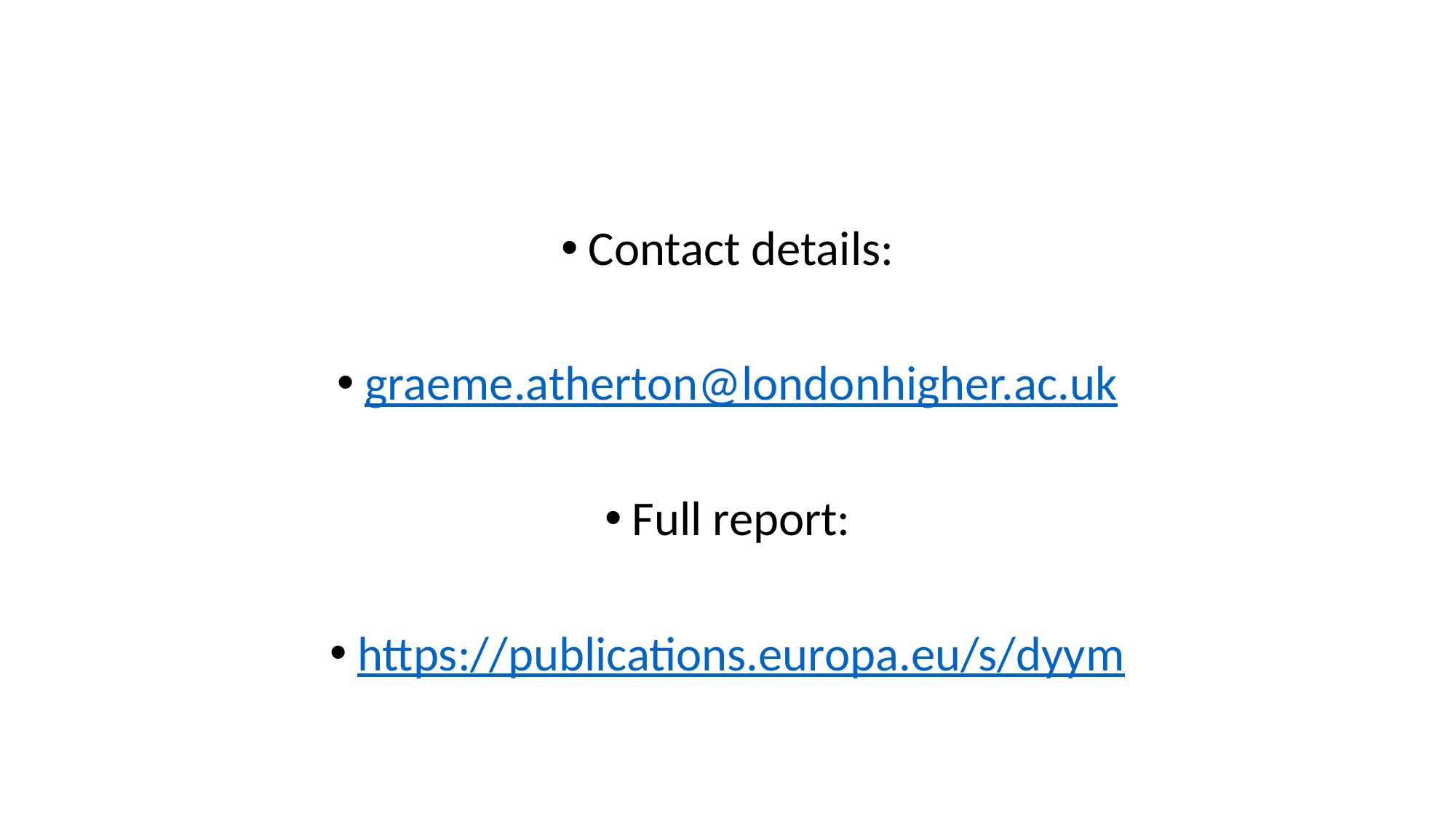

#
Contact details:

graeme.atherton@londonhigher.ac.uk

Full report:

https://publications.europa.eu/s/dyym